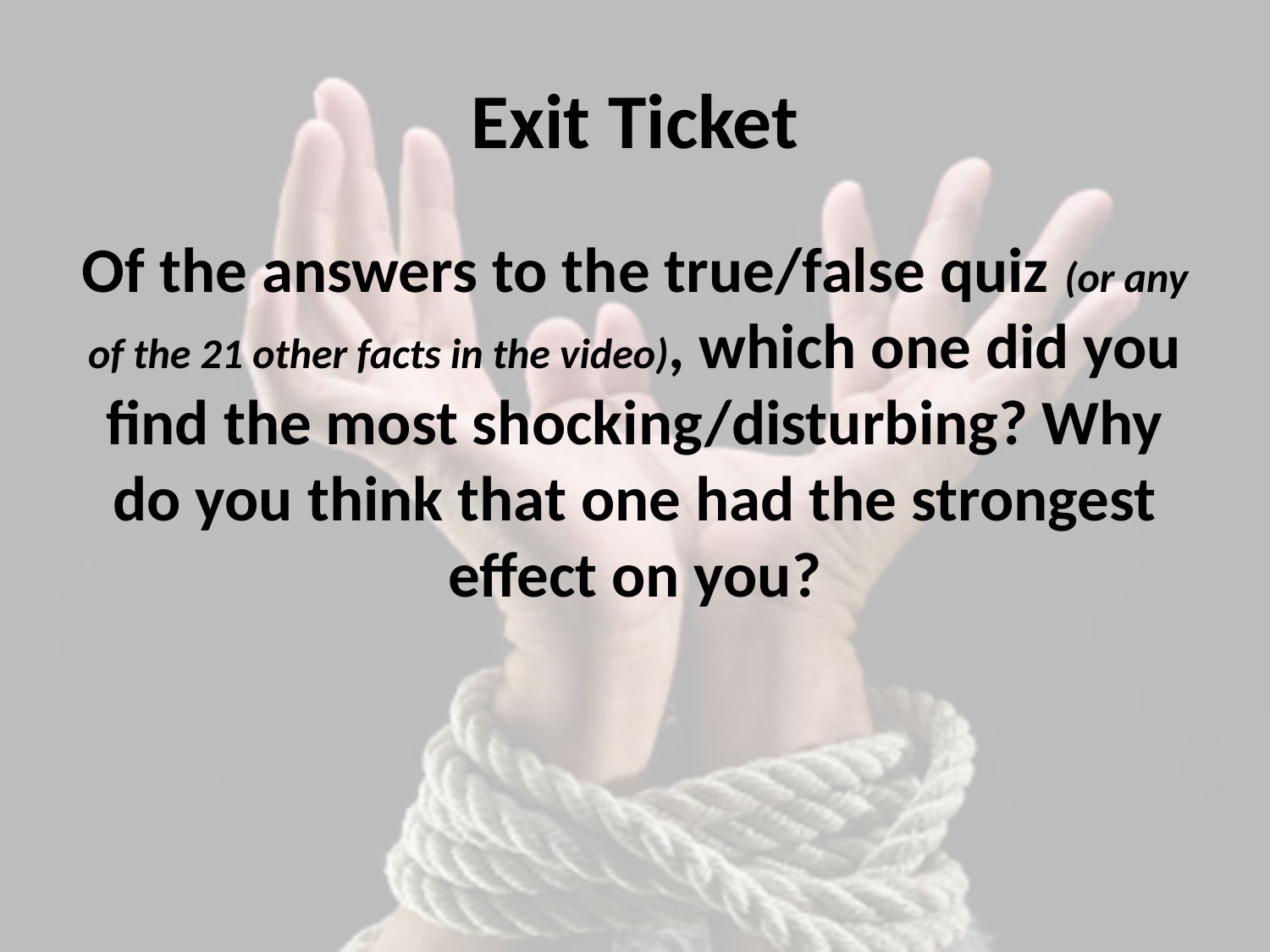

# Exit Ticket
Of the answers to the true/false quiz (or any of the 21 other facts in the video), which one did you find the most shocking/disturbing? Why do you think that one had the strongest effect on you?